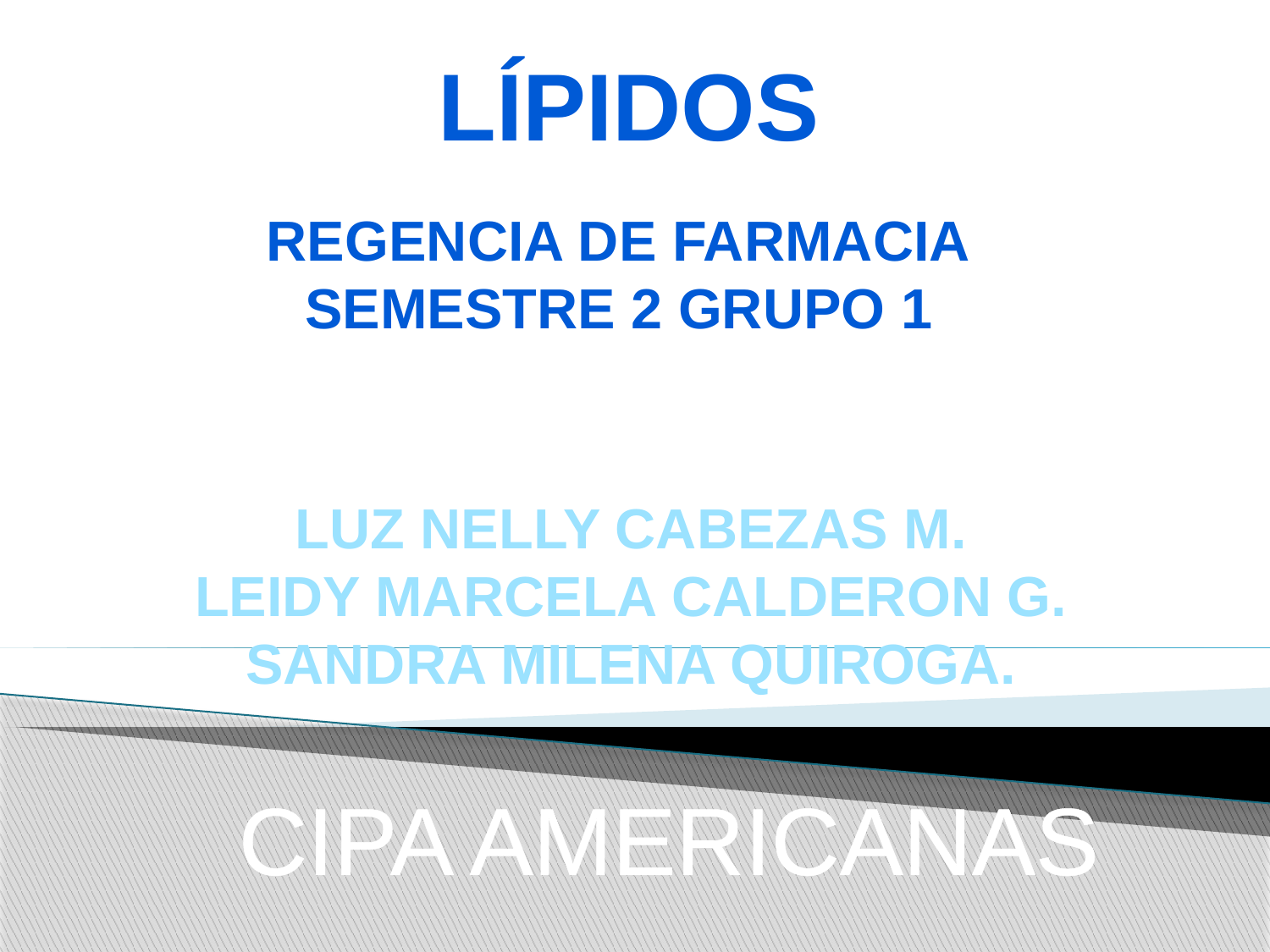

lípidos
Regencia de farmacia
Semestre 2 grupo 1
LUZ NELLY CABEZAS M.
LEIDY MARCELA CALDERON G.
SANDRA MILENA QUIROGA.
CIPA AMERICANAS